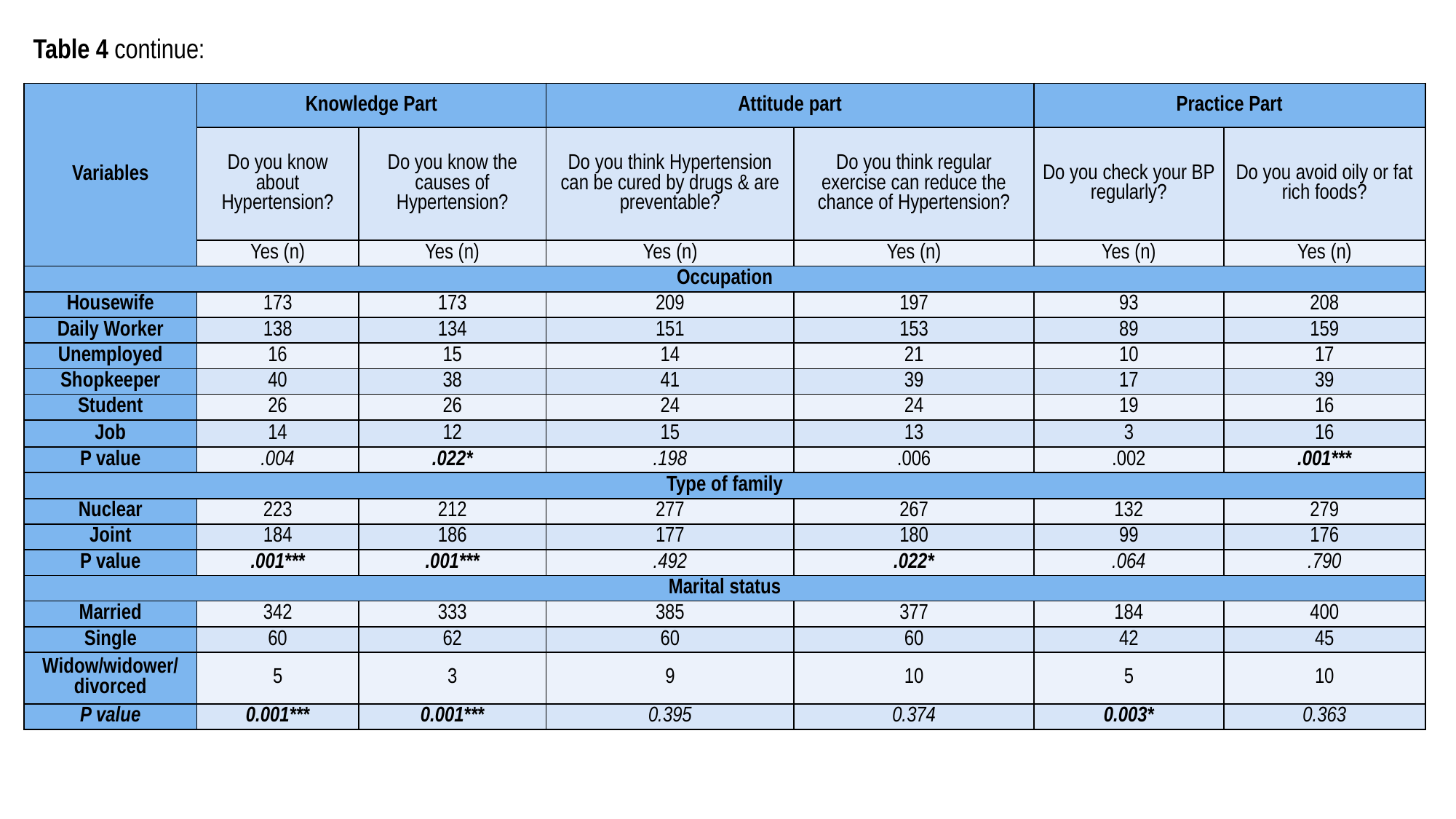

# Table 4 continue:
| Variables | Knowledge Part |  | Attitude part |  | Practice Part |  |
| --- | --- | --- | --- | --- | --- | --- |
|  | Do you know about Hypertension? | Do you know the causes of Hypertension? | Do you think Hypertension can be cured by drugs & are preventable? | Do you think regular exercise can reduce the chance of Hypertension? | Do you check your BP regularly? | Do you avoid oily or fat rich foods? |
|  | Yes (n) | Yes (n) | Yes (n) | Yes (n) | Yes (n) | Yes (n) |
| Occupation |  |  |  |  |  |  |
| Housewife | 173 | 173 | 209 | 197 | 93 | 208 |
| Daily Worker | 138 | 134 | 151 | 153 | 89 | 159 |
| Unemployed | 16 | 15 | 14 | 21 | 10 | 17 |
| Shopkeeper | 40 | 38 | 41 | 39 | 17 | 39 |
| Student | 26 | 26 | 24 | 24 | 19 | 16 |
| Job | 14 | 12 | 15 | 13 | 3 | 16 |
| P value | .004 | .022\* | .198 | .006 | .002 | .001\*\*\* |
| Type of family |  |  |  |  |  |  |
| Nuclear | 223 | 212 | 277 | 267 | 132 | 279 |
| Joint | 184 | 186 | 177 | 180 | 99 | 176 |
| P value | .001\*\*\* | .001\*\*\* | .492 | .022\* | .064 | .790 |
| Marital status |  |  |  |  |  |  |
| Married | 342 | 333 | 385 | 377 | 184 | 400 |
| Single | 60 | 62 | 60 | 60 | 42 | 45 |
| Widow/widower/divorced | 5 | 3 | 9 | 10 | 5 | 10 |
| P value | 0.001\*\*\* | 0.001\*\*\* | 0.395 | 0.374 | 0.003\* | 0.363 |
76